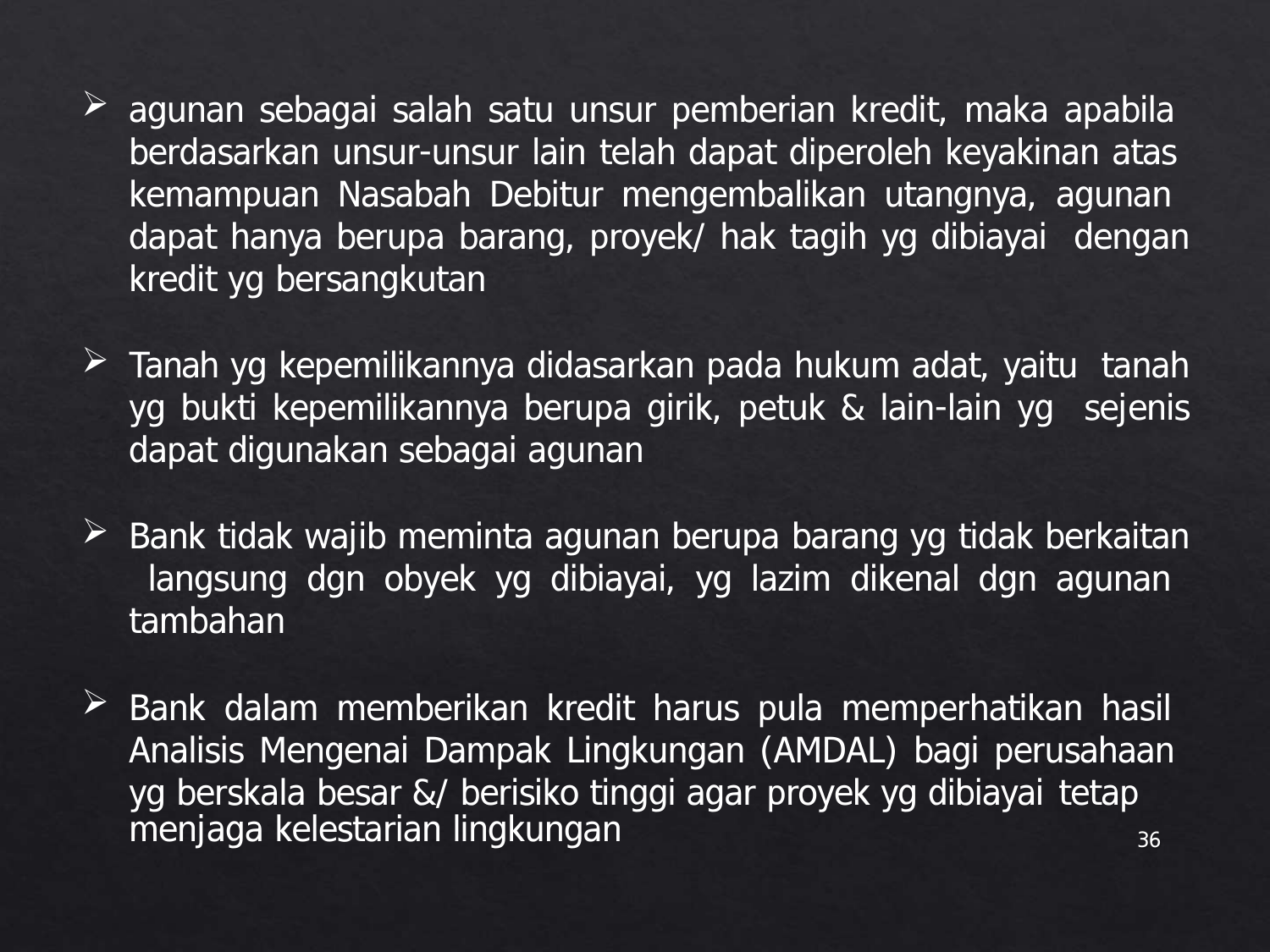

agunan sebagai salah satu unsur pemberian kredit, maka apabila  berdasarkan unsur-unsur lain telah dapat diperoleh keyakinan atas  kemampuan Nasabah Debitur mengembalikan utangnya, agunan  dapat hanya berupa barang, proyek/ hak tagih yg dibiayai  dengan kredit yg bersangkutan

Tanah yg kepemilikannya didasarkan pada hukum adat, yaitu  tanah yg bukti kepemilikannya berupa girik, petuk & lain-lain yg  sejenis dapat digunakan sebagai agunan

Bank tidak wajib meminta agunan berupa barang yg tidak berkaitan  langsung dgn obyek yg dibiayai, yg lazim dikenal dgn agunan  tambahan

Bank dalam memberikan kredit harus pula memperhatikan hasil  Analisis Mengenai Dampak Lingkungan (AMDAL) bagi perusahaan  yg berskala besar &/ berisiko tinggi agar proyek yg dibiayai tetap
menjaga kelestarian lingkungan

36